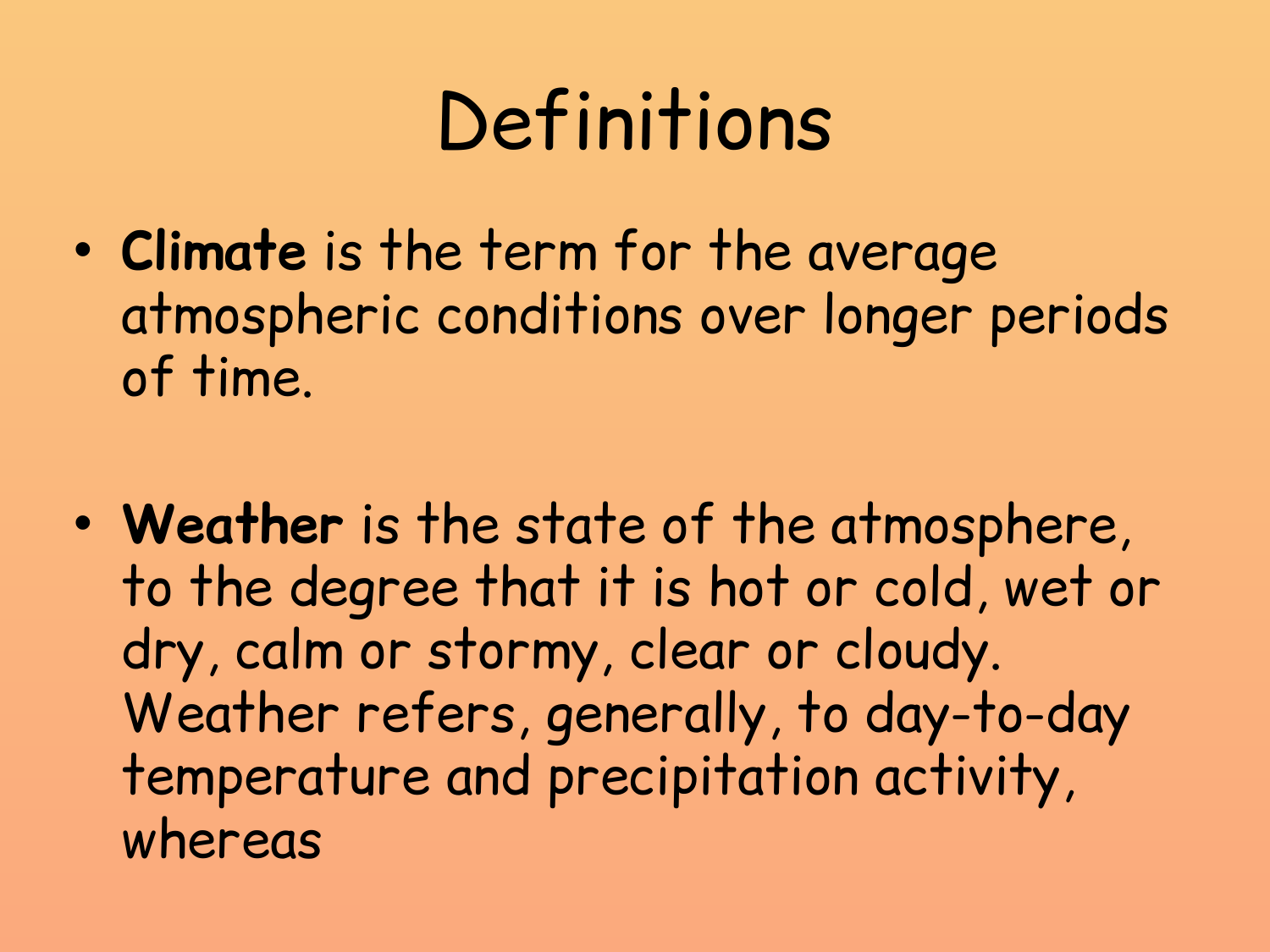

# Definitions
Climate is the term for the average atmospheric conditions over longer periods of time.

Weather is the state of the atmosphere, to the degree that it is hot or cold, wet or dry, calm or stormy, clear or cloudy. Weather refers, generally, to day-to-day temperature and precipitation activity, whereas